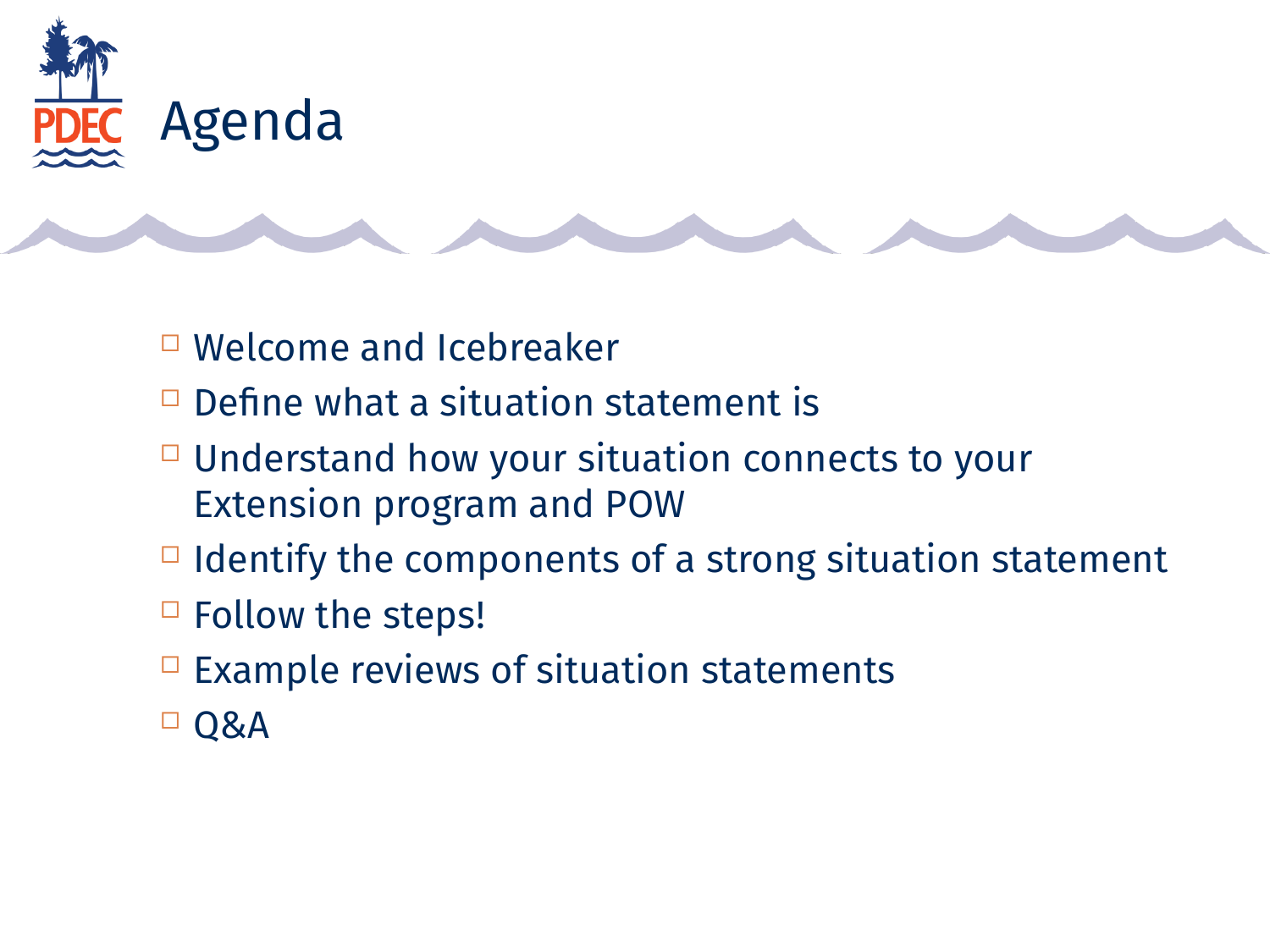

# Agenda

Welcome and Icebreaker
Define what a situation statement is
Understand how your situation connects to your Extension program and POW
Identify the components of a strong situation statement
Follow the steps!
Example reviews of situation statements
Q&A